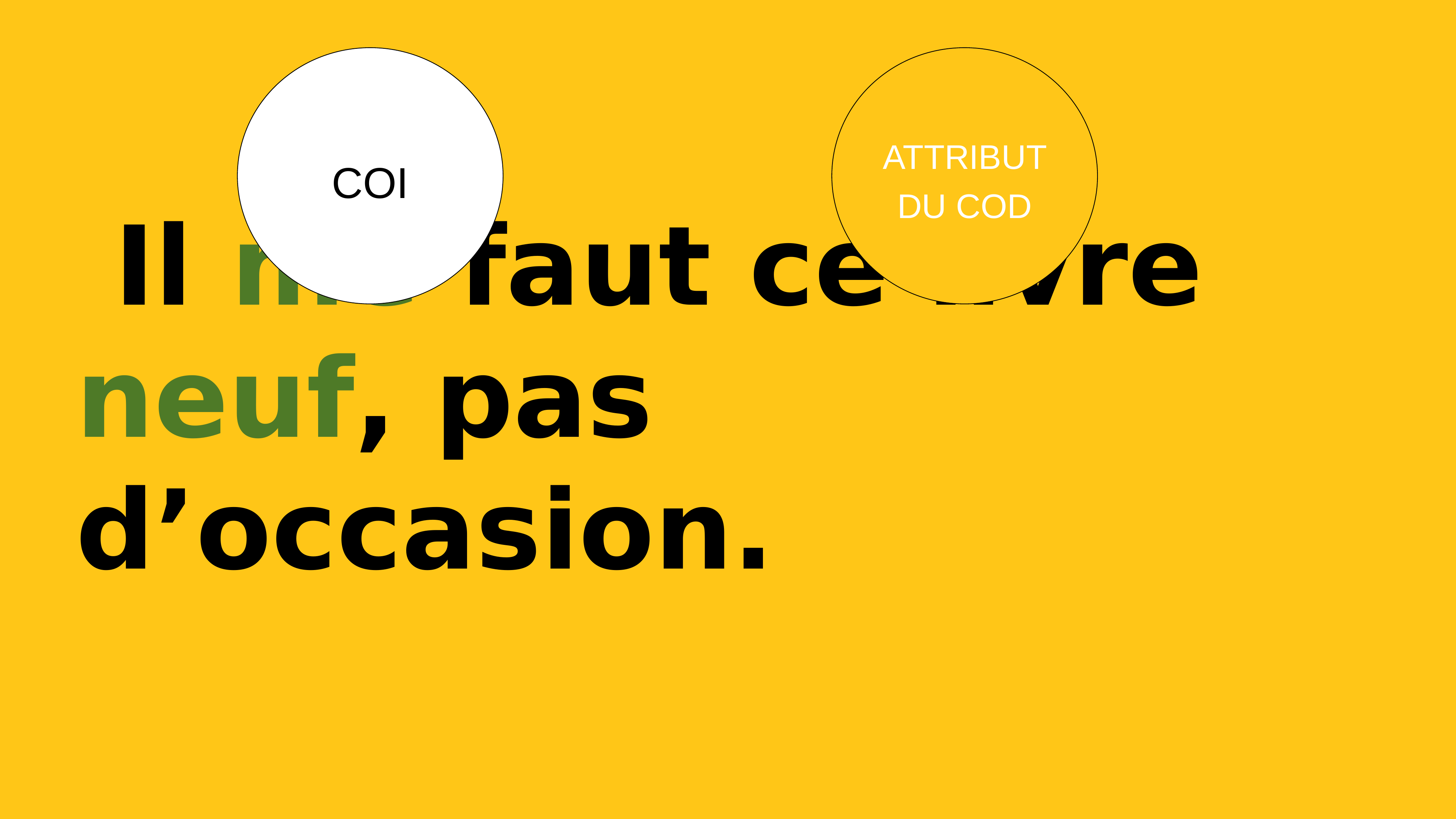

COI
Attribut du COD
 Il me faut ce livre neuf, pas d’occasion.